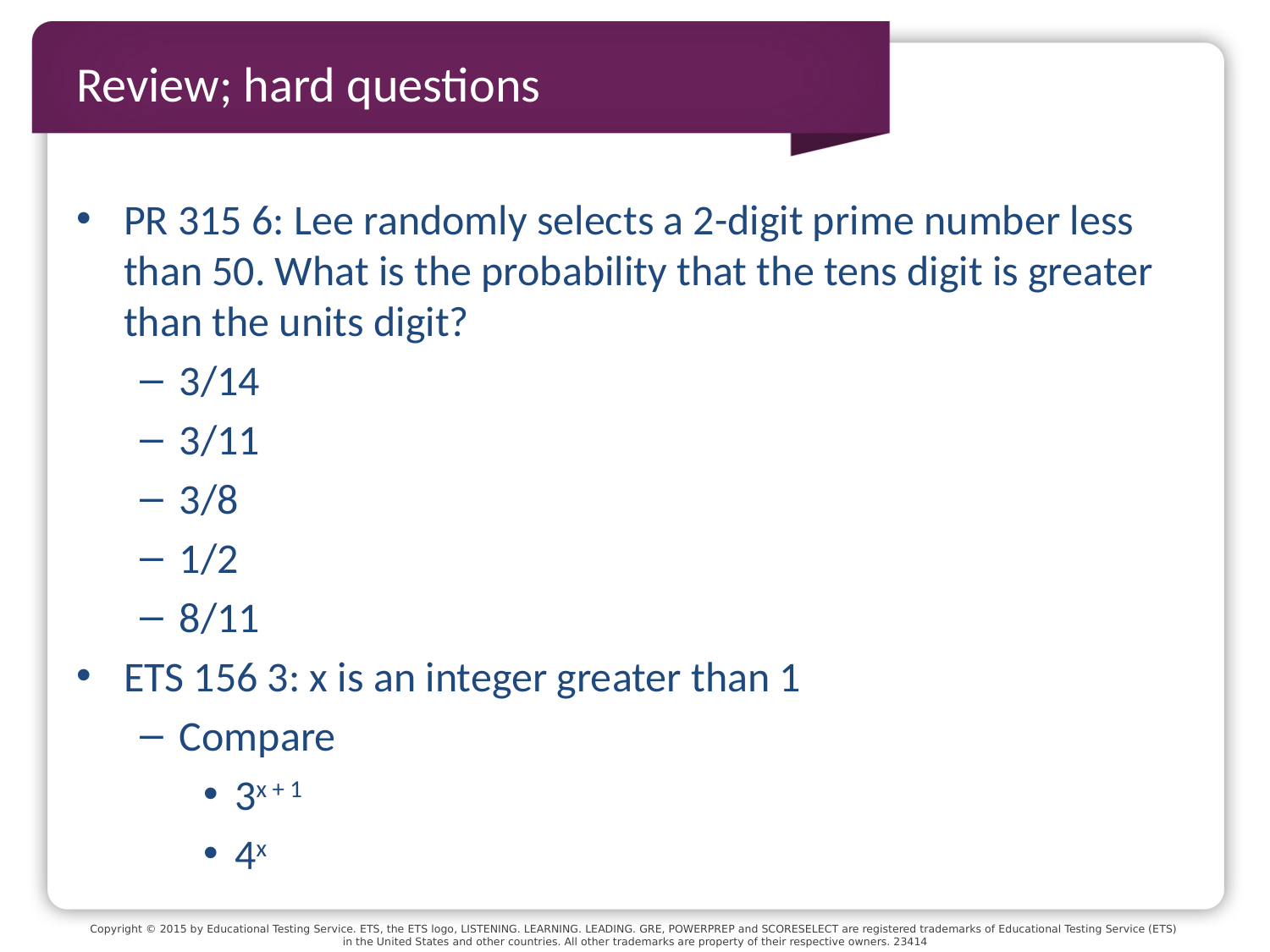

# Review; hard questions
PR 315 6: Lee randomly selects a 2-digit prime number less than 50. What is the probability that the tens digit is greater than the units digit?
3/14
3/11
3/8
1/2
8/11
ETS 156 3: x is an integer greater than 1
Compare
3x + 1
4x